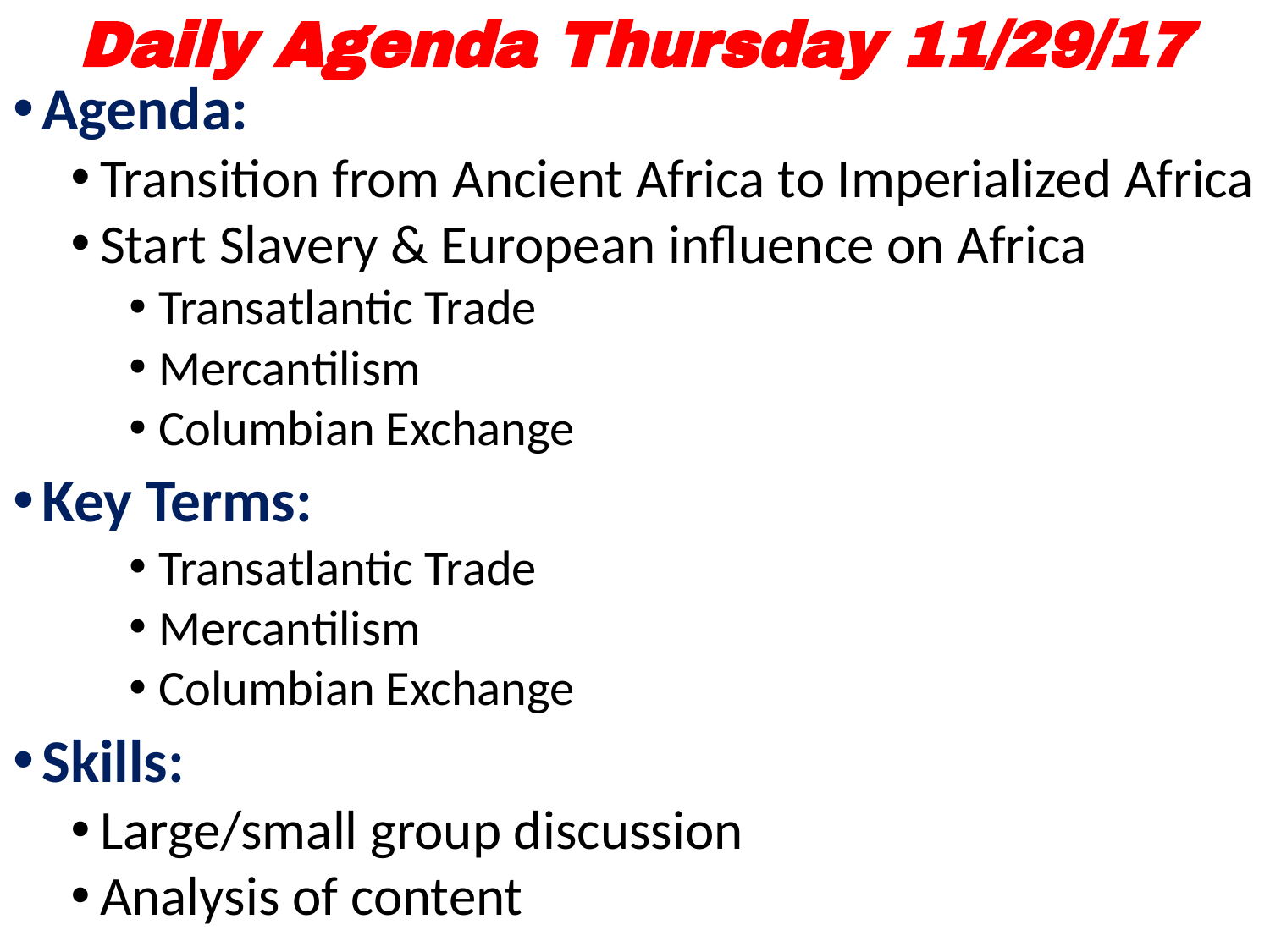

# Daily Agenda Thursday 11/29/17
Agenda:
Transition from Ancient Africa to Imperialized Africa
Start Slavery & European influence on Africa
Transatlantic Trade
Mercantilism
Columbian Exchange
Key Terms:
Transatlantic Trade
Mercantilism
Columbian Exchange
Skills:
Large/small group discussion
Analysis of content